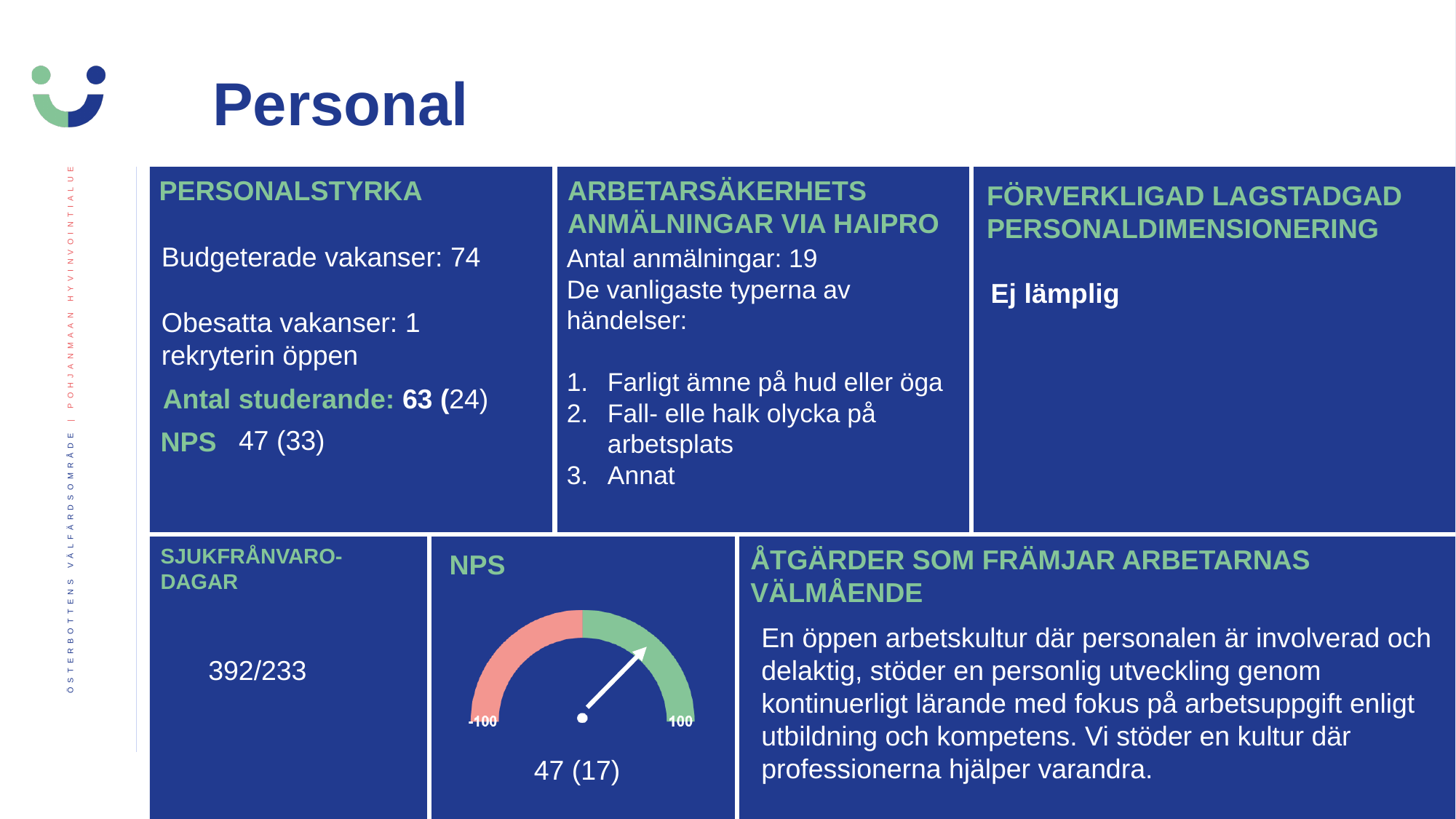

Personal
PERSONALSTYRKA
ARBETARSÄKERHETS ANMÄLNINGAR VIA HAIPRO
FÖRVERKLIGAD LAGSTADGAD PERSONALDIMENSIONERING
Budgeterade vakanser: 74

Obesatta vakanser: 1 rekryterin öppen
Antal anmälningar: 19
De vanligaste typerna av händelser:

Farligt ämne på hud eller öga
Fall- elle halk olycka på arbetsplats
Annat
Ej lämplig

Antal studerande: 63 (24)
47 (33)
NPS
SJUKFRÅNVARO- DAGAR
ÅTGÄRDER SOM FRÄMJAR ARBETARNAS VÄLMÅENDE
En öppen arbetskultur där personalen är involverad och
delaktig, stöder en personlig utveckling genom
kontinuerligt lärande med fokus på arbetsuppgift enligt
utbildning och kompetens. Vi stöder en kultur där
professionerna hjälper varandra.

392/233
47 (17)